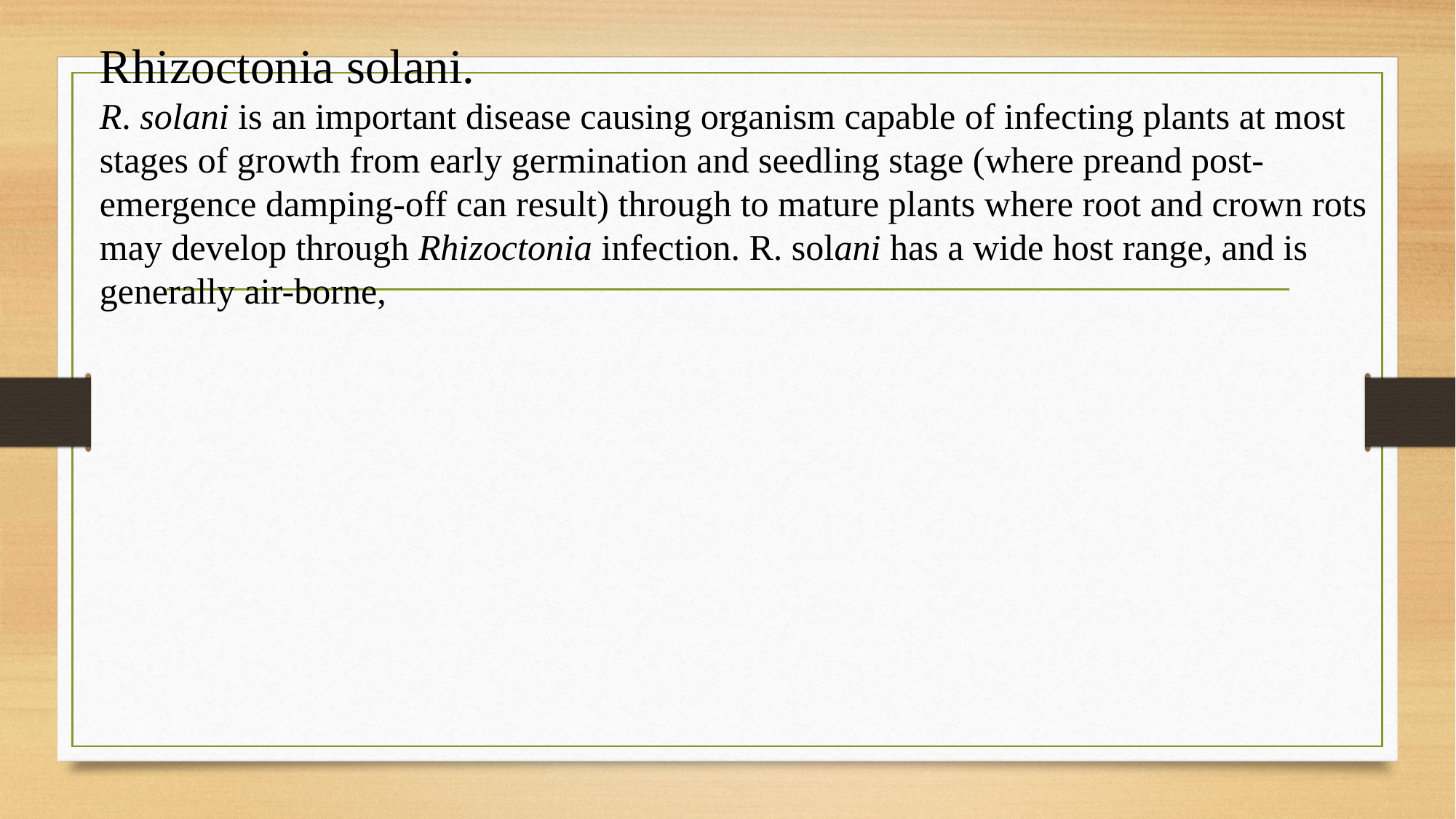

Rhizoctonia solani.
R. solani is an important disease causing organism capable of infecting plants at most stages of growth from early germination and seedling stage (where preand post-emergence damping-off can result) through to mature plants where root and crown rots may develop through Rhizoctonia infection. R. solani has a wide host range, and is generally air-borne,